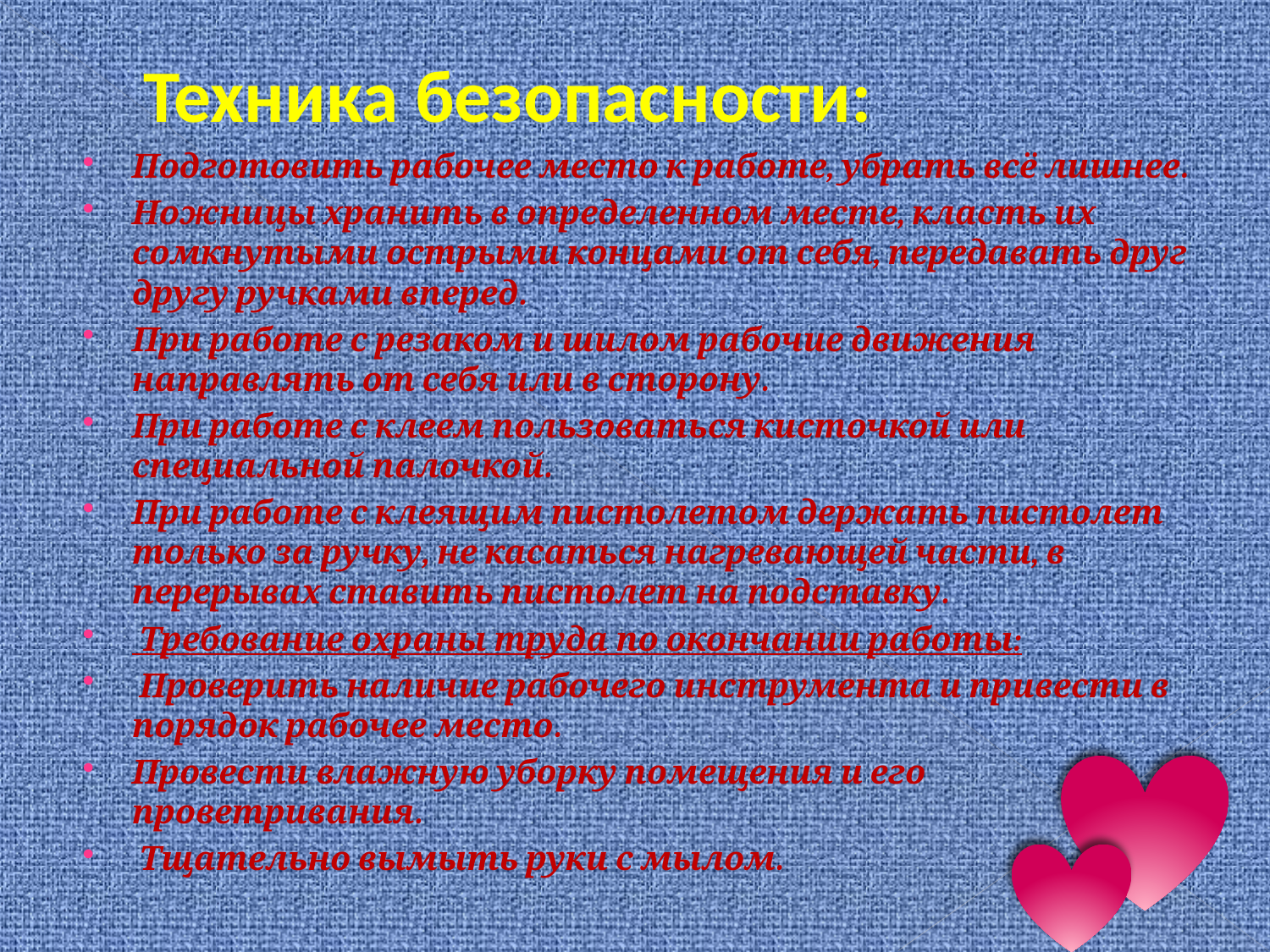

# Техника безопасности:
Подготовить рабочее место к работе, убрать всё лишнее.
Ножницы хранить в определенном месте, класть их сомкнутыми острыми концами от себя, передавать друг другу ручками вперед.
При работе с резаком и шилом рабочие движения направлять от себя или в сторону.
При работе с клеем пользоваться кисточкой или специальной палочкой.
При работе с клеящим пистолетом держать пистолет  только за ручку, не касаться нагревающей части, в перерывах ставить пистолет на подставку.
 Требование охраны труда по окончании работы:
 Проверить наличие рабочего инструмента и привести в порядок рабочее место.
Провести влажную уборку помещения и его проветривания.
 Тщательно вымыть руки с мылом.